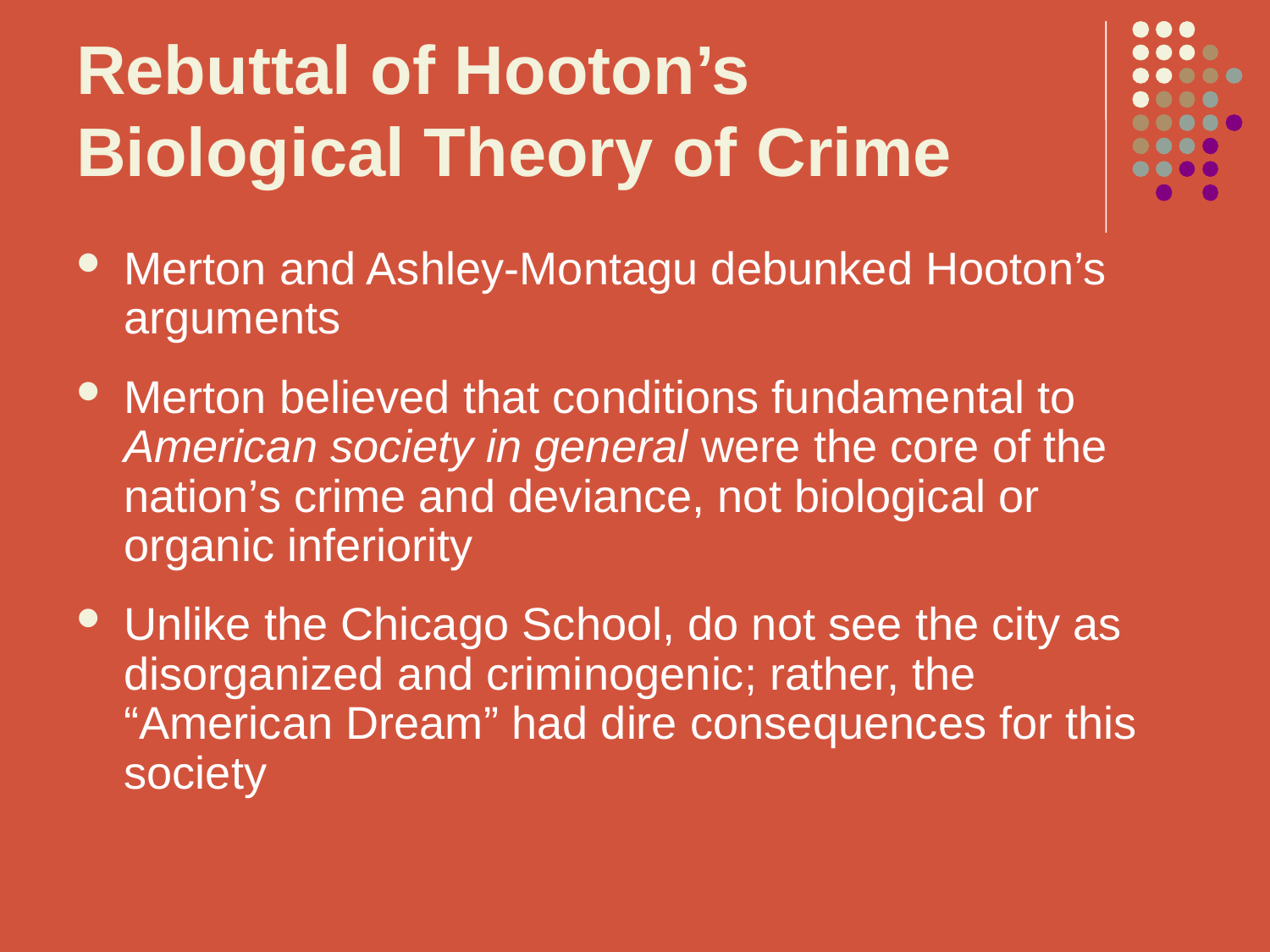

# Rebuttal of Hooton’s Biological Theory of Crime
Merton and Ashley-Montagu debunked Hooton’s arguments

Merton believed that conditions fundamental to American society in general were the core of the nation’s crime and deviance, not biological or organic inferiority

Unlike the Chicago School, do not see the city as disorganized and criminogenic; rather, the “American Dream” had dire consequences for this society